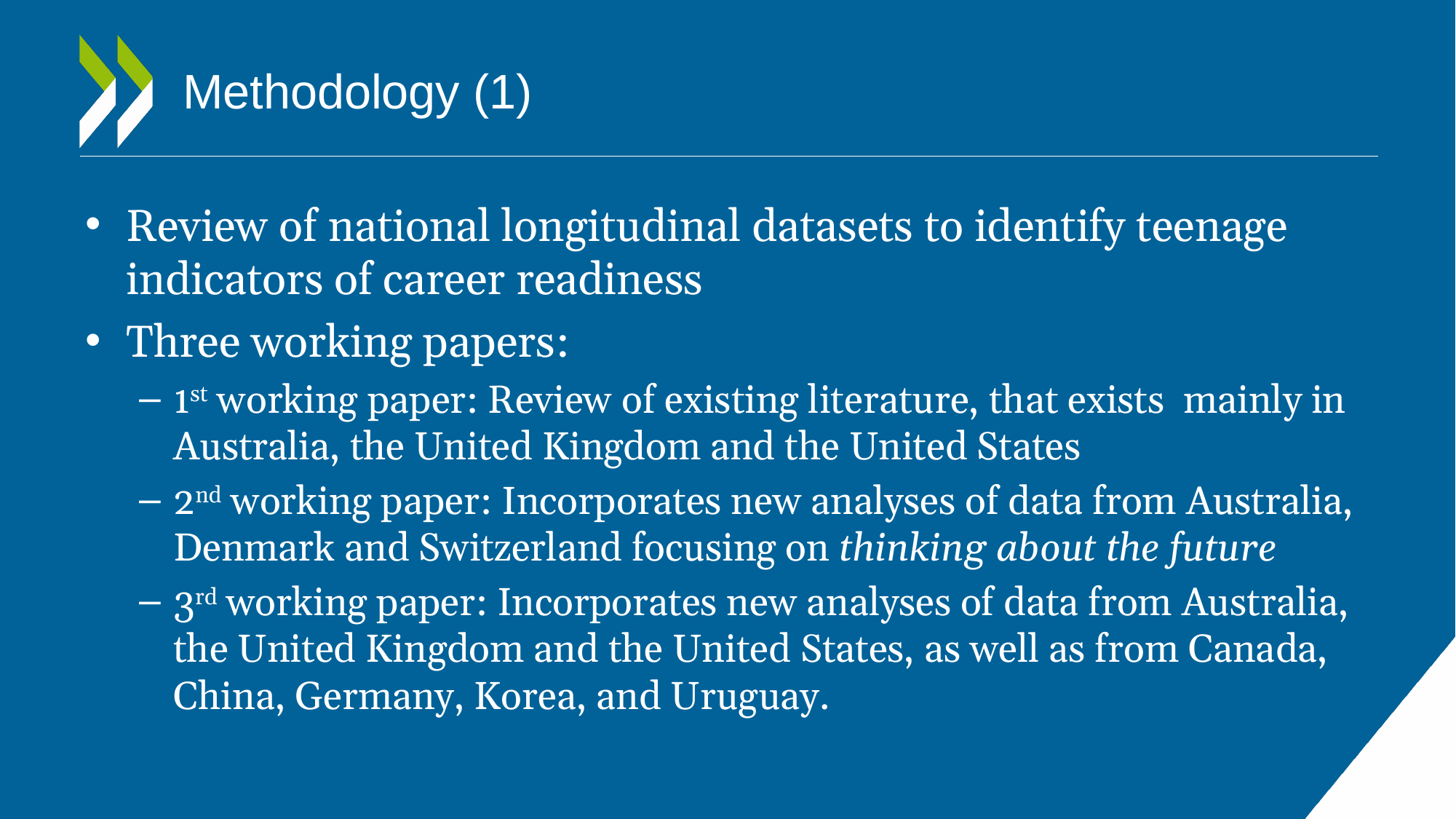

# Methodology (1)
Review of national longitudinal datasets to identify teenage indicators of career readiness
Three working papers:
1st working paper: Review of existing literature, that exists  mainly in Australia, the United Kingdom and the United States
2nd working paper: Incorporates new analyses of data from Australia, Denmark and Switzerland focusing on thinking about the future
3rd working paper: Incorporates new analyses of data from Australia, the United Kingdom and the United States, as well as from Canada, China, Germany, Korea, and Uruguay.